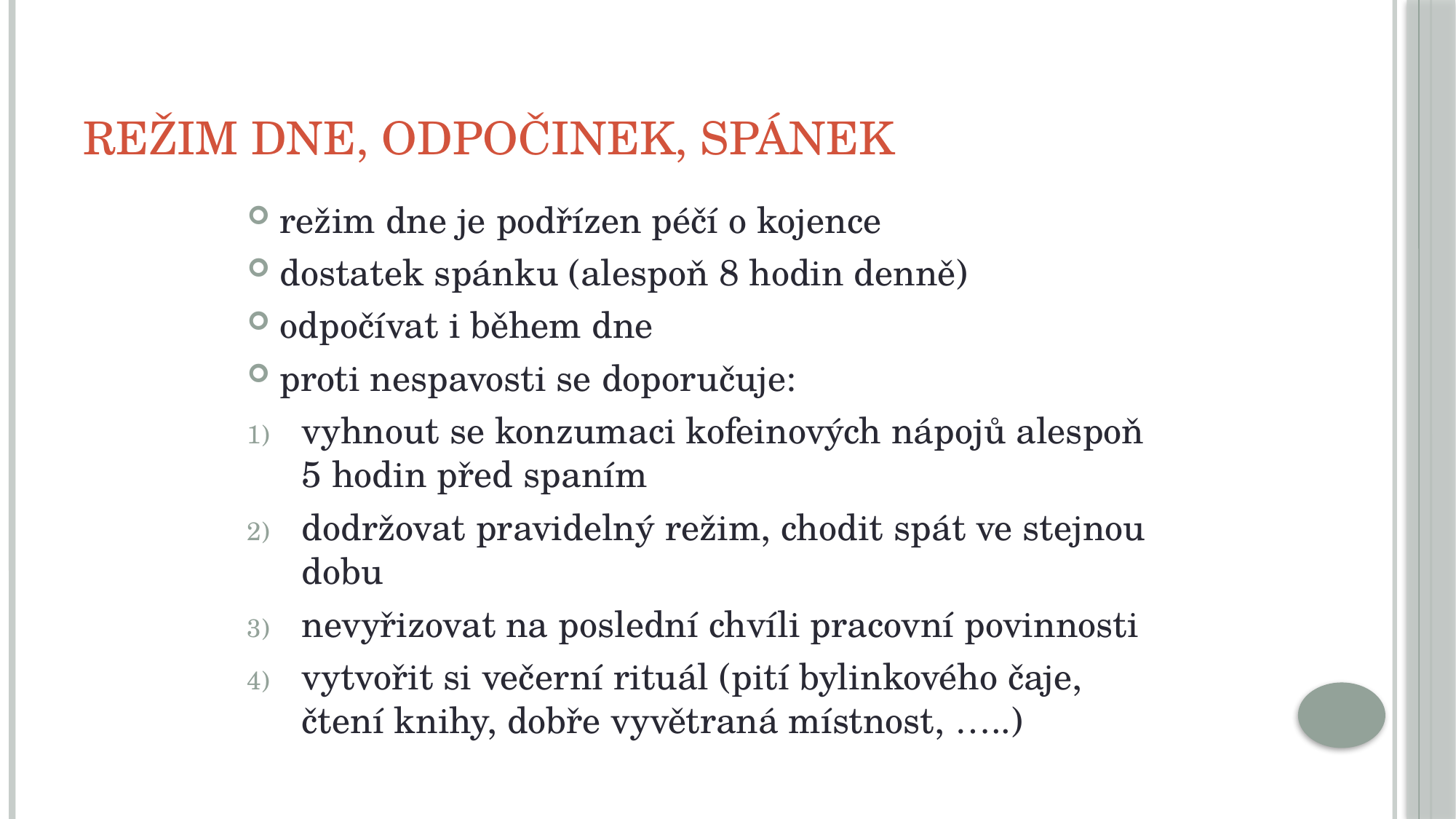

# Režim dne, odpočinek, spánek
režim dne je podřízen péčí o kojence
dostatek spánku (alespoň 8 hodin denně)
odpočívat i během dne
proti nespavosti se doporučuje:
vyhnout se konzumaci kofeinových nápojů alespoň 5 hodin před spaním
dodržovat pravidelný režim, chodit spát ve stejnou dobu
nevyřizovat na poslední chvíli pracovní povinnosti
vytvořit si večerní rituál (pití bylinkového čaje, čtení knihy, dobře vyvětraná místnost, …..)